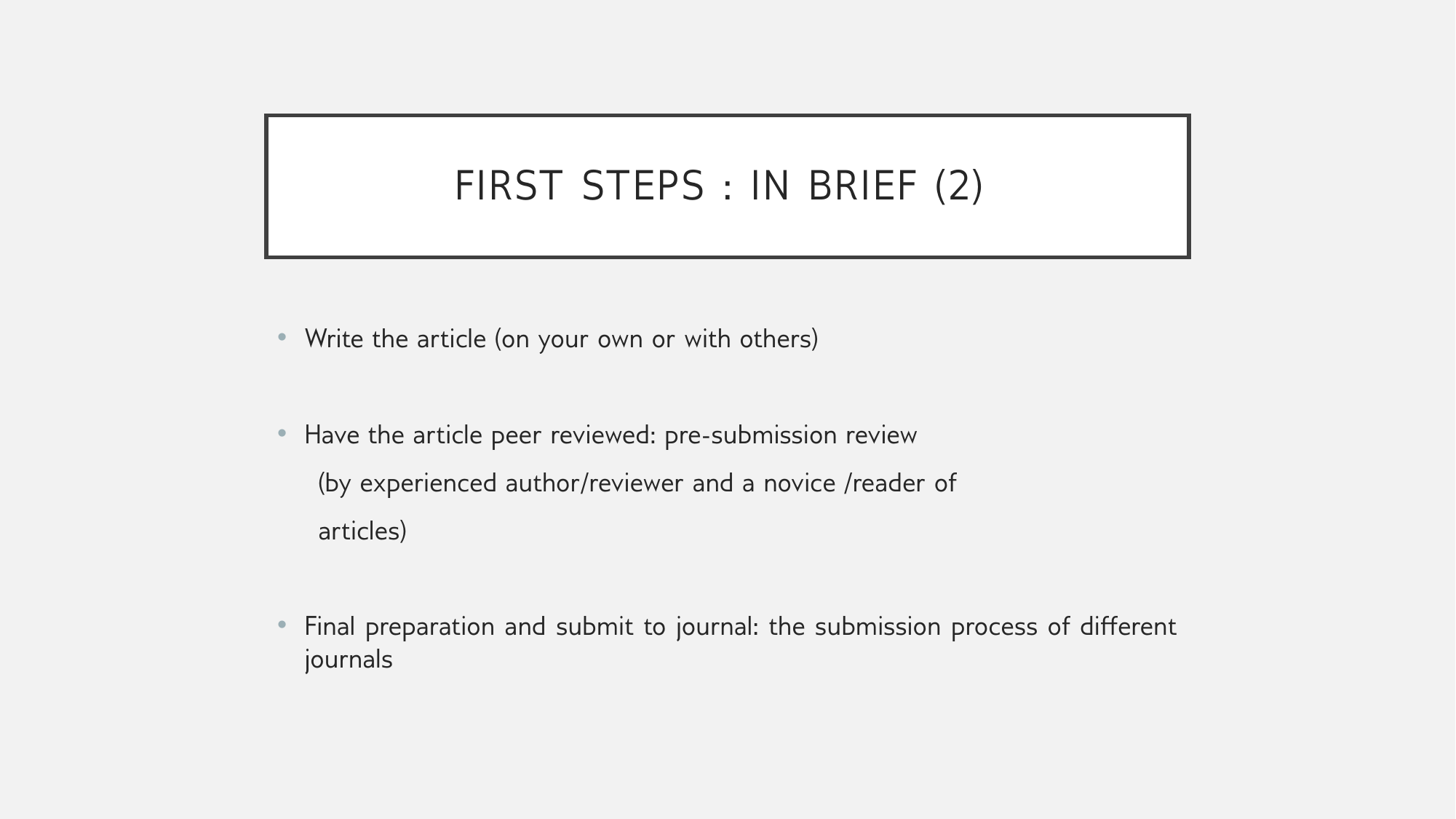

# First steps : In Brief (2)
Write the article (on your own or with others)

Have the article peer reviewed: pre-submission review
     (by experienced author/reviewer and a novice /reader of
     articles)

Final preparation and submit to journal: the submission process of different journals